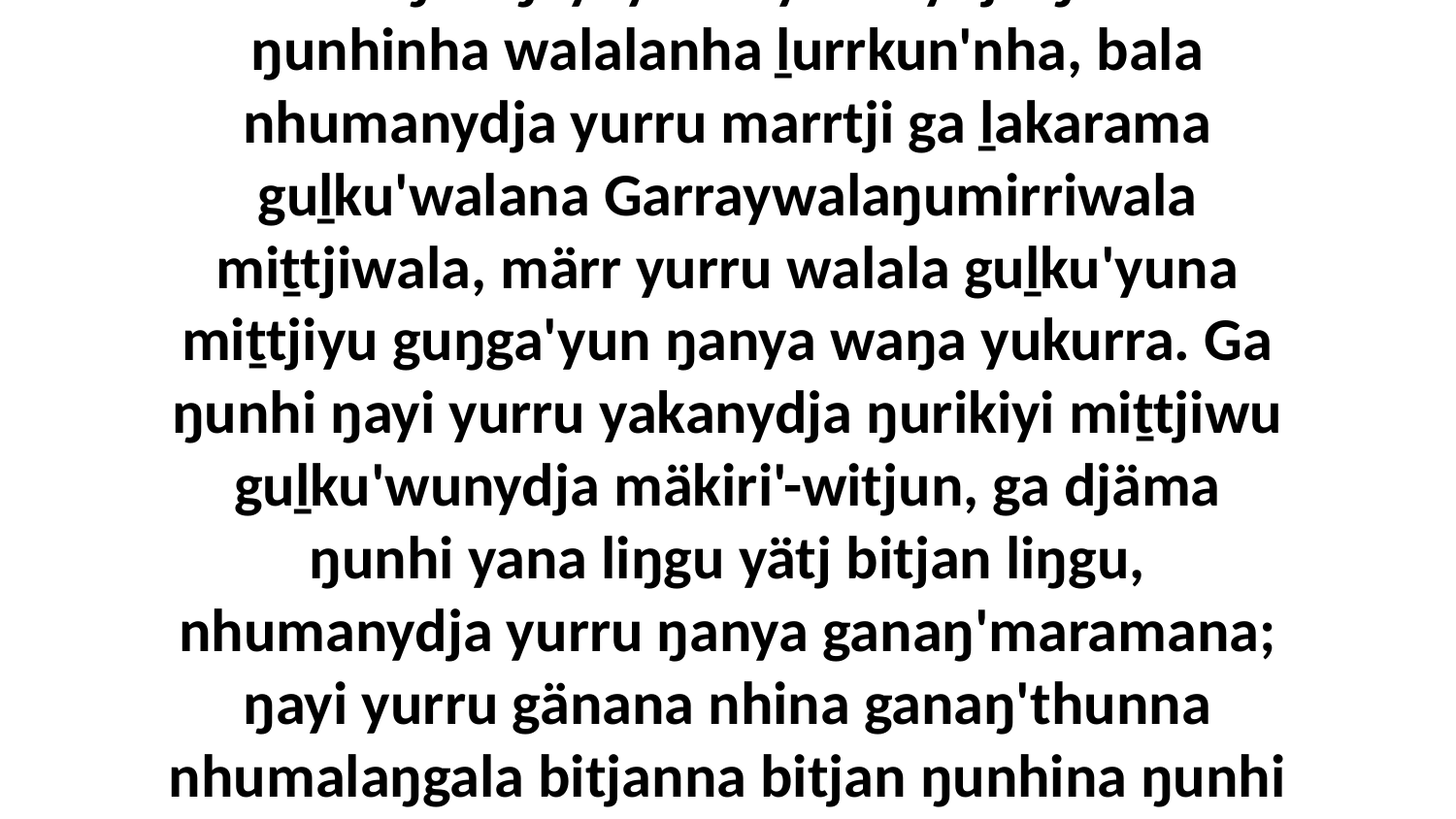

17 Ga ŋuli ŋayi yurru yakanydja ŋäma ŋunhinha walalanha ḻurrkun'nha, bala nhumanydja yurru marrtji ga ḻakarama guḻku'walana Garraywalaŋumirriwala miṯtjiwala, märr yurru walala guḻku'yuna miṯtjiyu guŋga'yun ŋanya waŋa yukurra. Ga ŋunhi ŋayi yurru yakanydja ŋurikiyi miṯtjiwu guḻku'wunydja mäkiri'-witjun, ga djäma ŋunhi yana liŋgu yätj bitjan liŋgu, nhumanydja yurru ŋanya ganaŋ'maramana; ŋayi yurru gänana nhina ganaŋ'thunna nhumalaŋgala bitjanna bitjan ŋunhina ŋunhi ŋayi yaka Godku yolŋu.